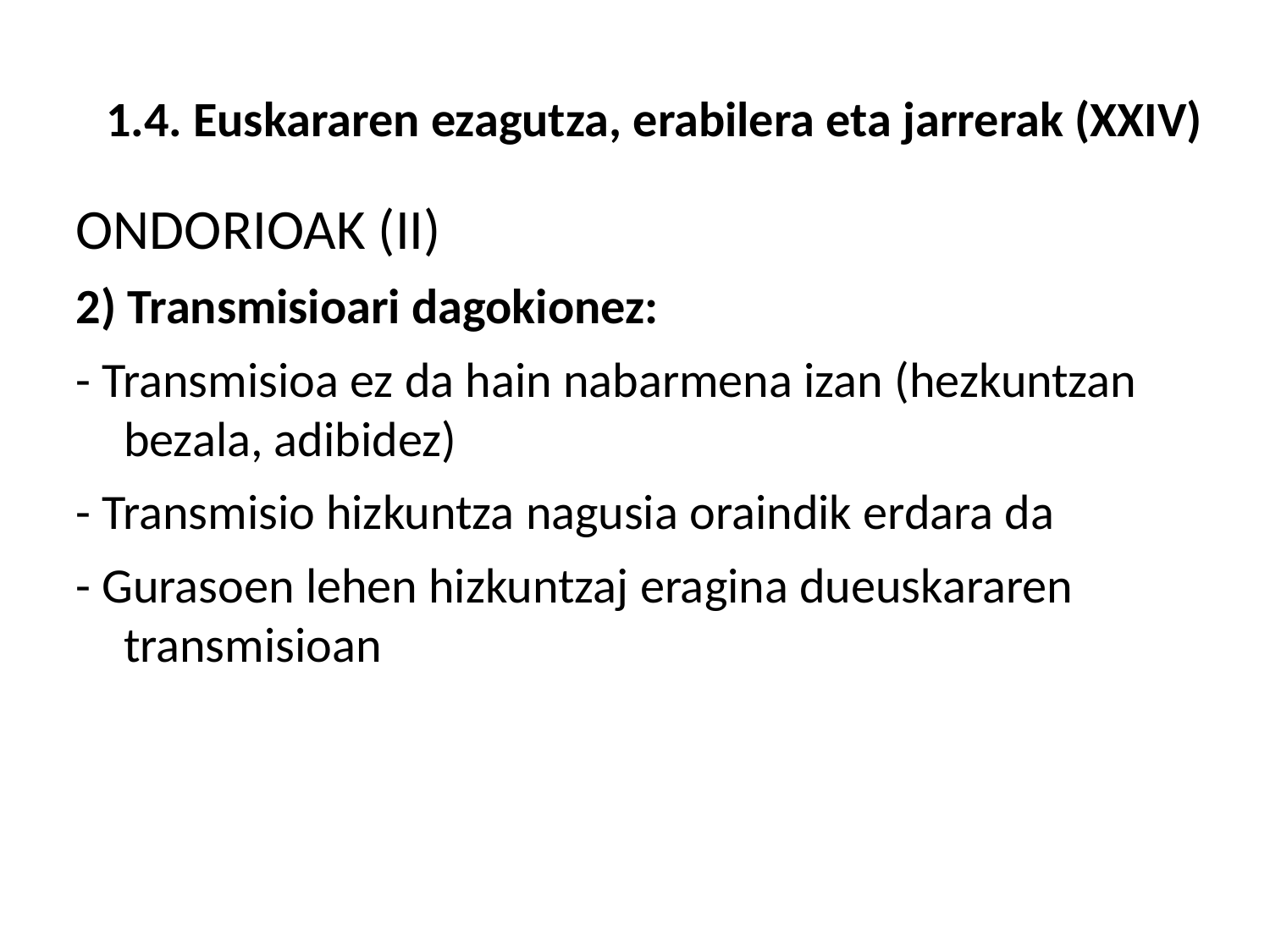

# 1.4. Euskararen ezagutza, erabilera eta jarrerak (XXIV)
ONDORIOAK (II)
2) Transmisioari dagokionez:
- Transmisioa ez da hain nabarmena izan (hezkuntzan bezala, adibidez)
- Transmisio hizkuntza nagusia oraindik erdara da
- Gurasoen lehen hizkuntzaj eragina dueuskararen transmisioan

12/09/16